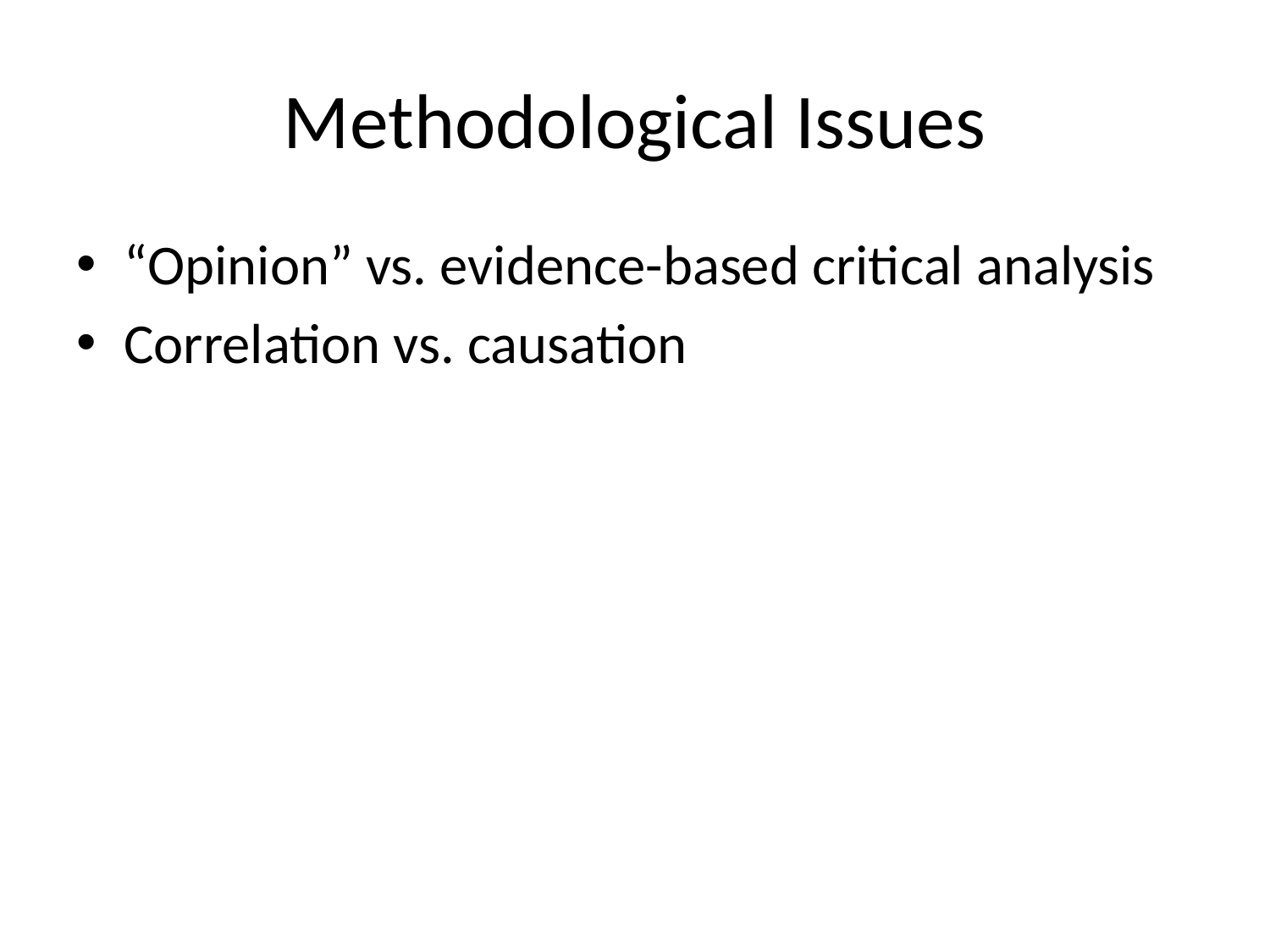

# Methodological Issues
“Opinion” vs. evidence-based critical analysis
Correlation vs. causation